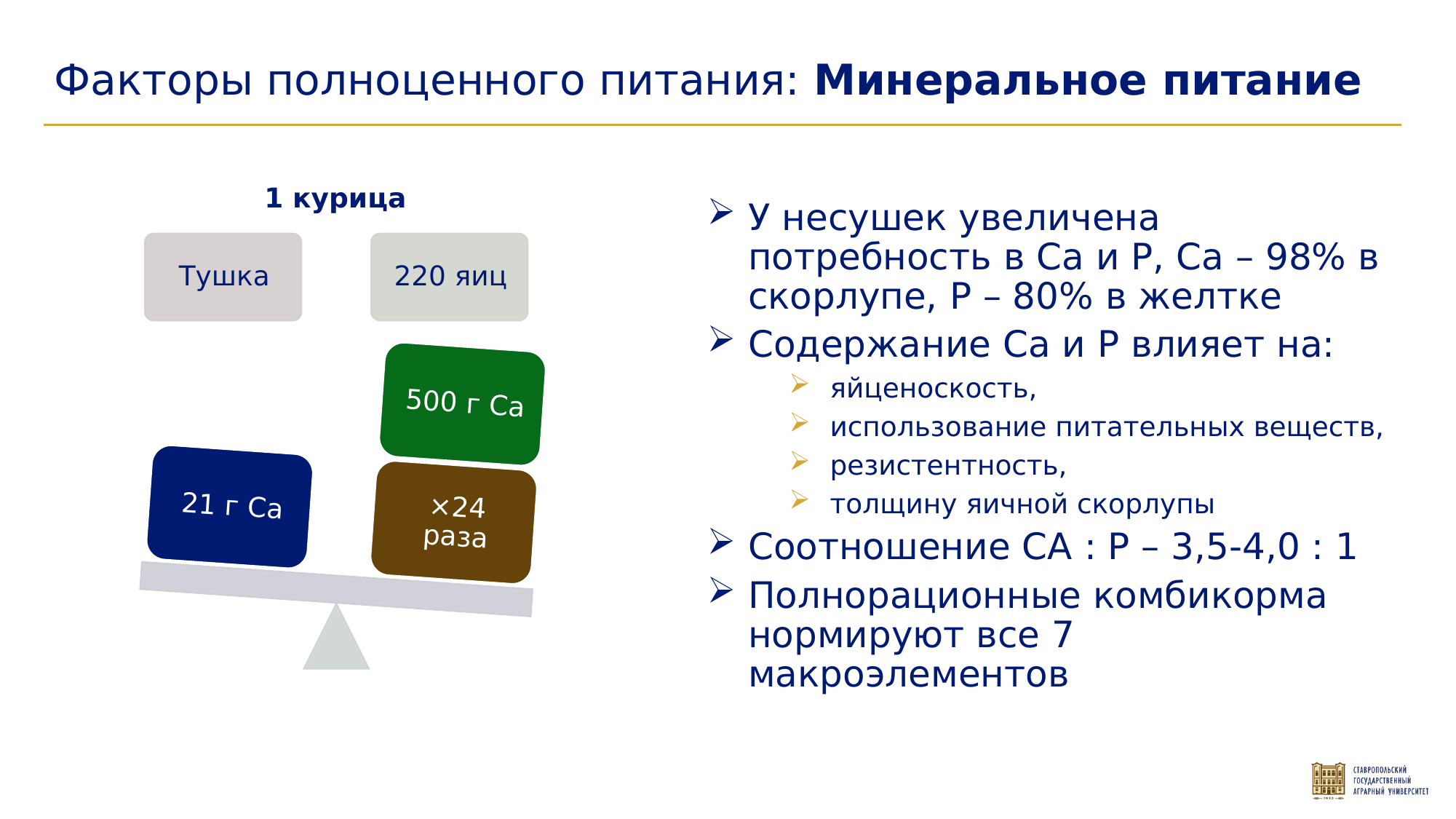

Факторы полноценного питания: Минеральное питание
1 курица
У несушек увеличена потребность в Са и Р, Са – 98% в скорлупе, Р – 80% в желтке
Содержание Са и Р влияет на:
яйценоскость,
использование питательных веществ,
резистентность,
толщину яичной скорлупы
Соотношение СА : Р – 3,5-4,0 : 1
Полнорационные комбикорма нормируют все 7 макроэлементов

Тушка
220 яиц
×24 раза
500 г Са
21 г Са